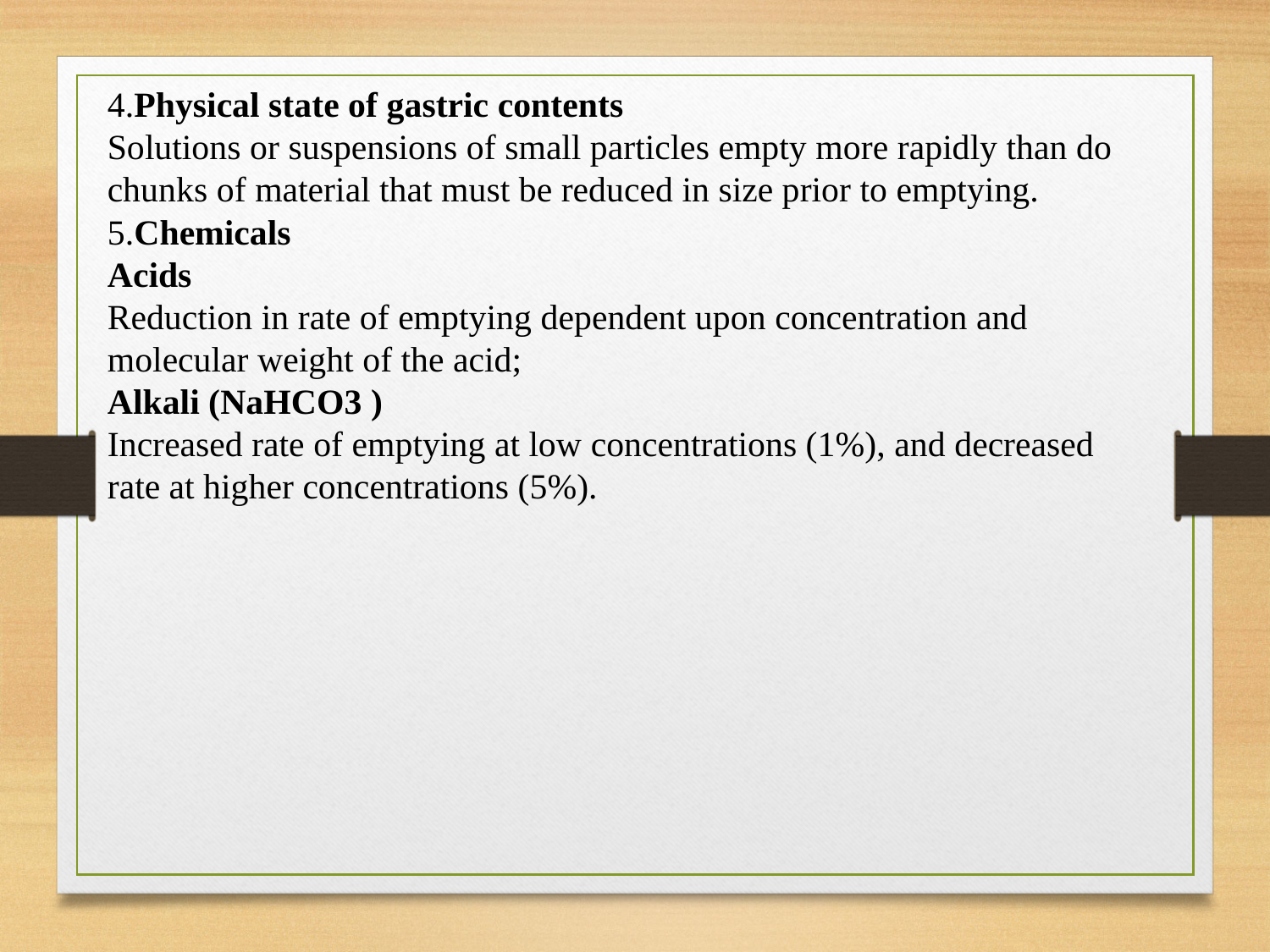

4.Physical state of gastric contents
Solutions or suspensions of small particles empty more rapidly than do chunks of material that must be reduced in size prior to emptying.
5.Chemicals
Acids
Reduction in rate of emptying dependent upon concentration and molecular weight of the acid;
Alkali (NaHCO3 )
Increased rate of emptying at low concentrations (1%), and decreased rate at higher concentrations (5%).